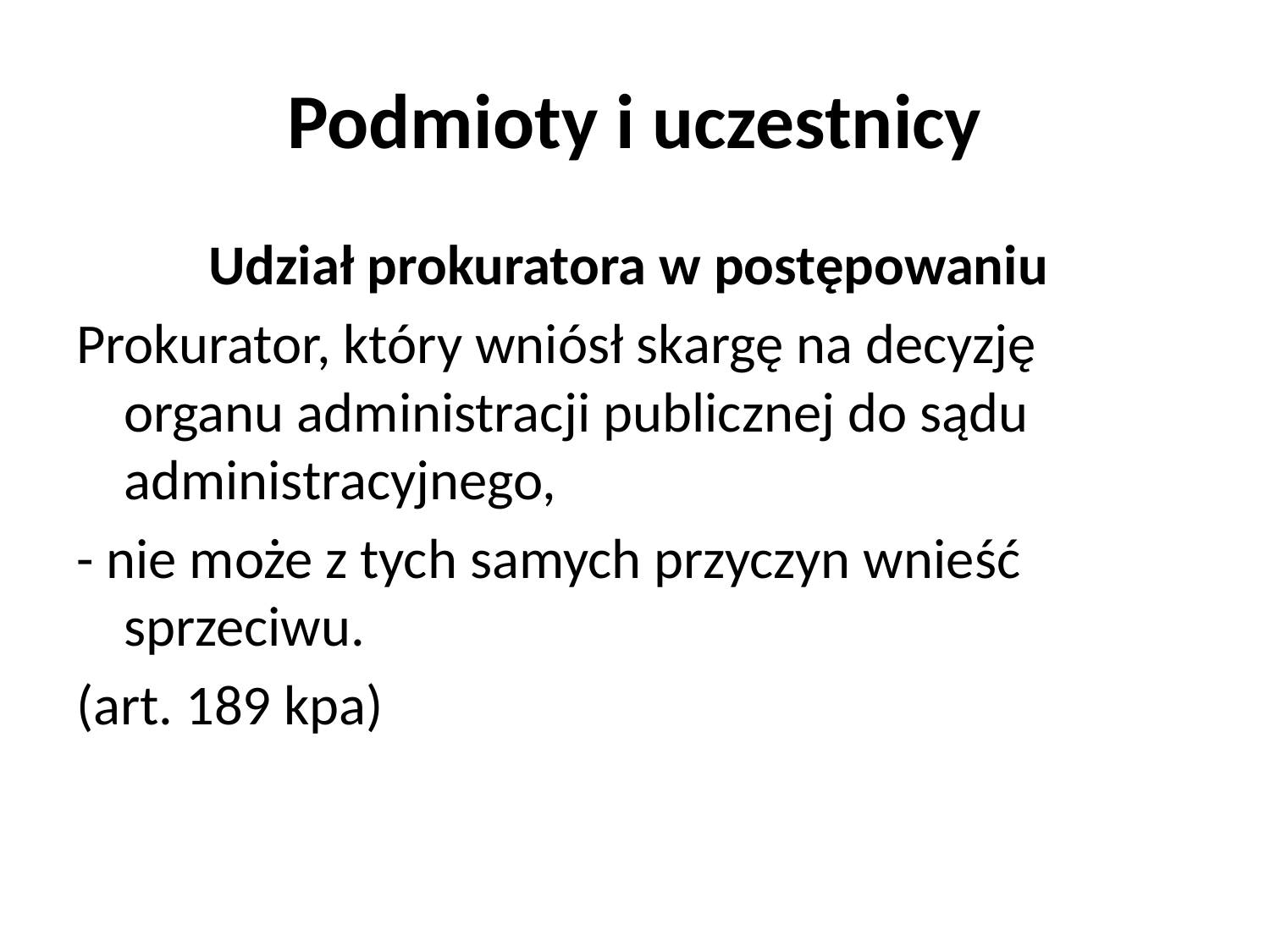

# Podmioty i uczestnicy
Udział prokuratora w postępowaniu
Prokurator, który wniósł skargę na decyzję organu administracji publicznej do sądu administracyjnego,
- nie może z tych samych przyczyn wnieść sprzeciwu.
(art. 189 kpa)